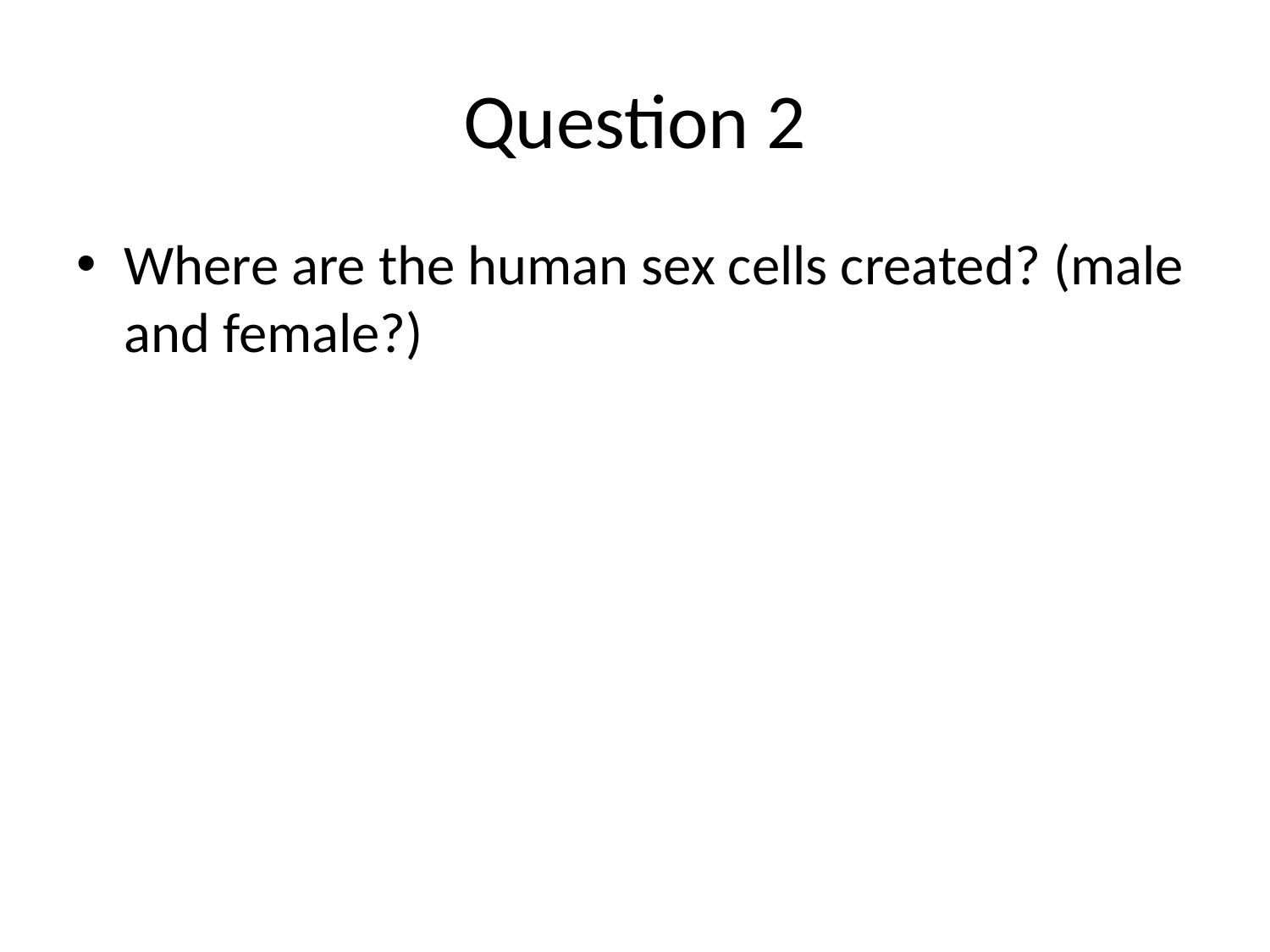

# Question 2
Where are the human sex cells created? (male and female?)